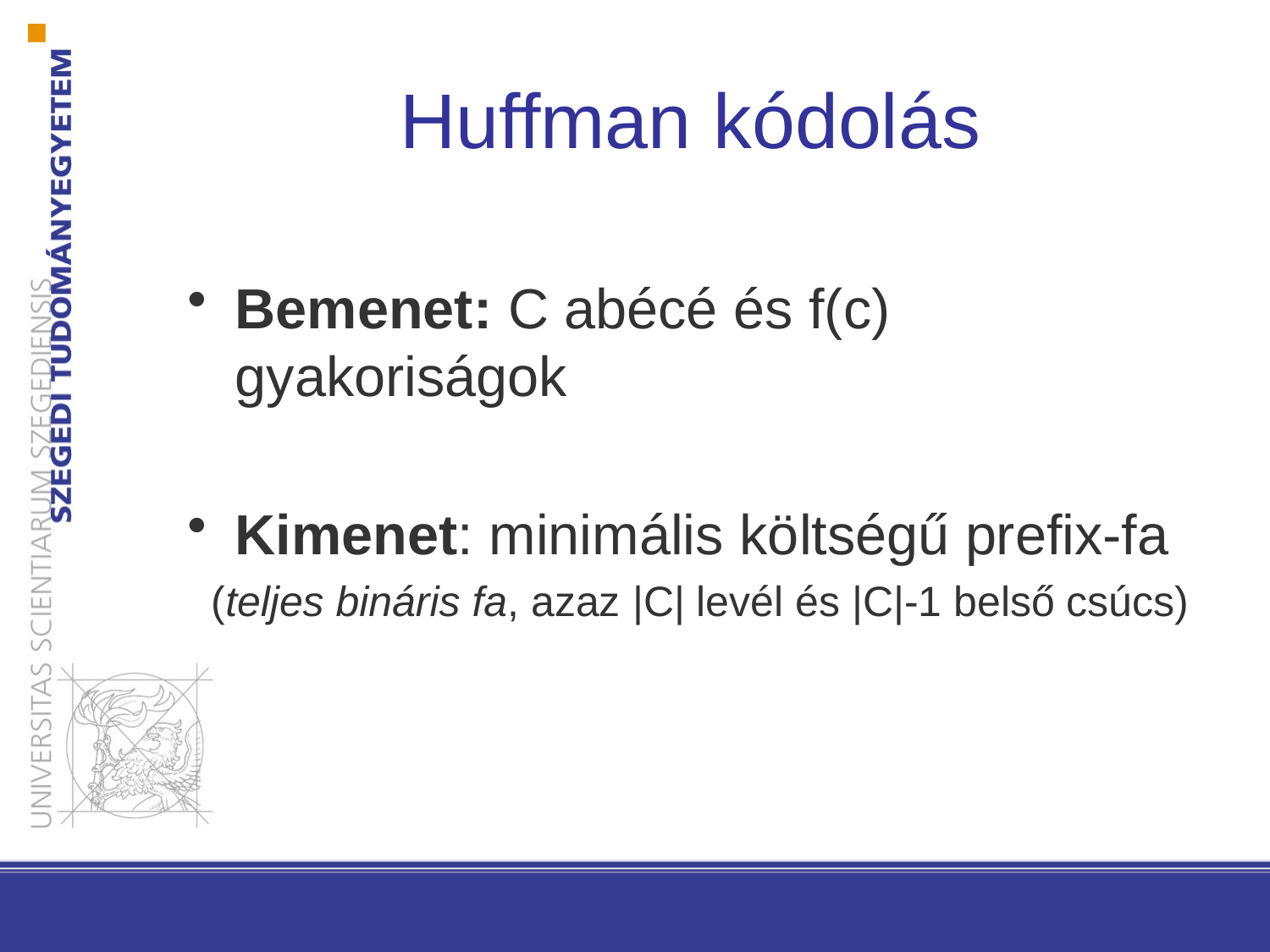

# Huffman kódolás
Bemenet: C abécé és f(c) gyakoriságok

Kimenet: minimális költségű prefix-fa
  (teljes bináris fa, azaz |C| levél és |C|-1 belső csúcs)